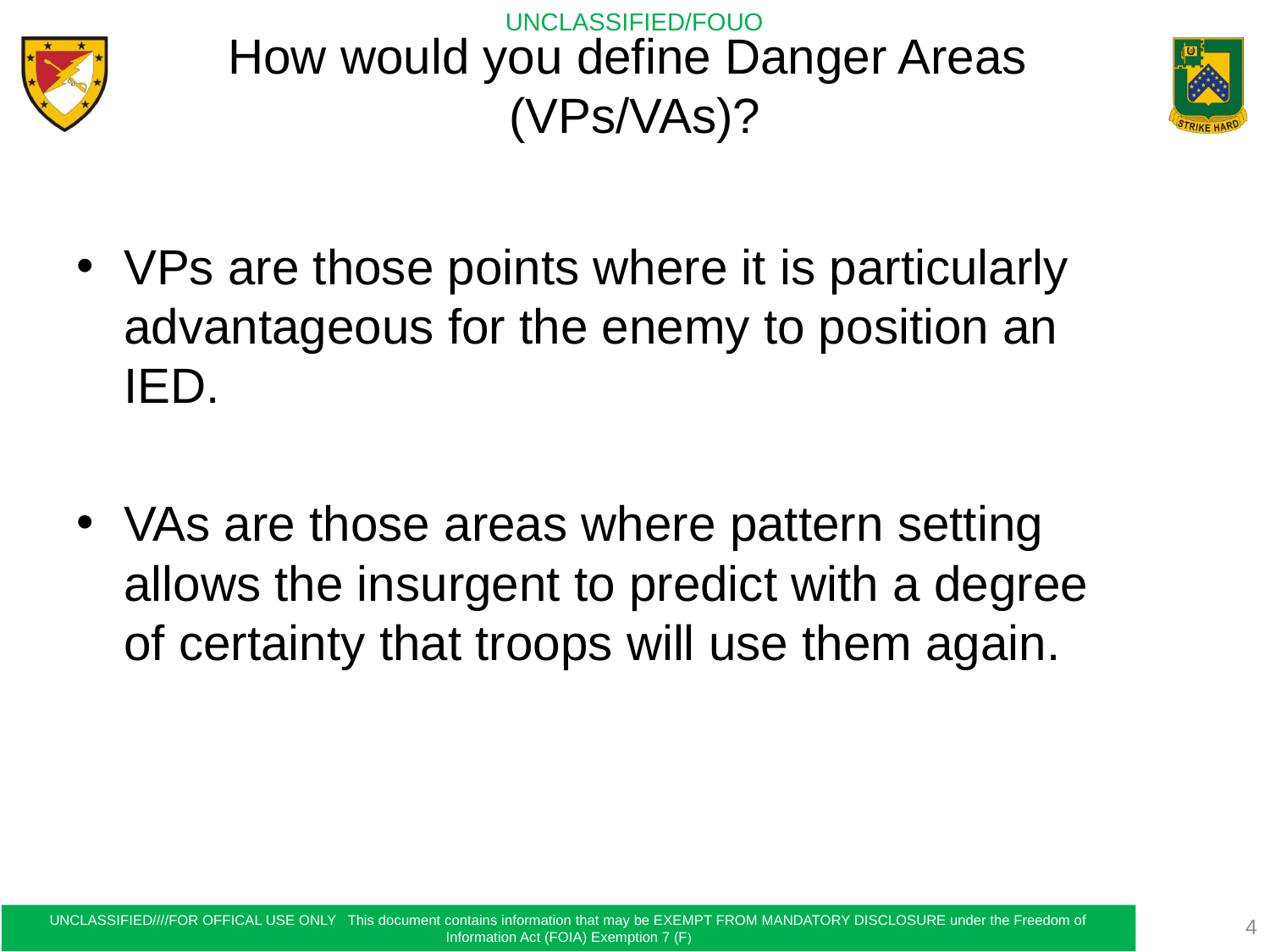

# How would you define Danger Areas (VPs/VAs)?
VPs are those points where it is particularly advantageous for the enemy to position an IED.

VAs are those areas where pattern setting allows the insurgent to predict with a degree of certainty that troops will use them again.
4